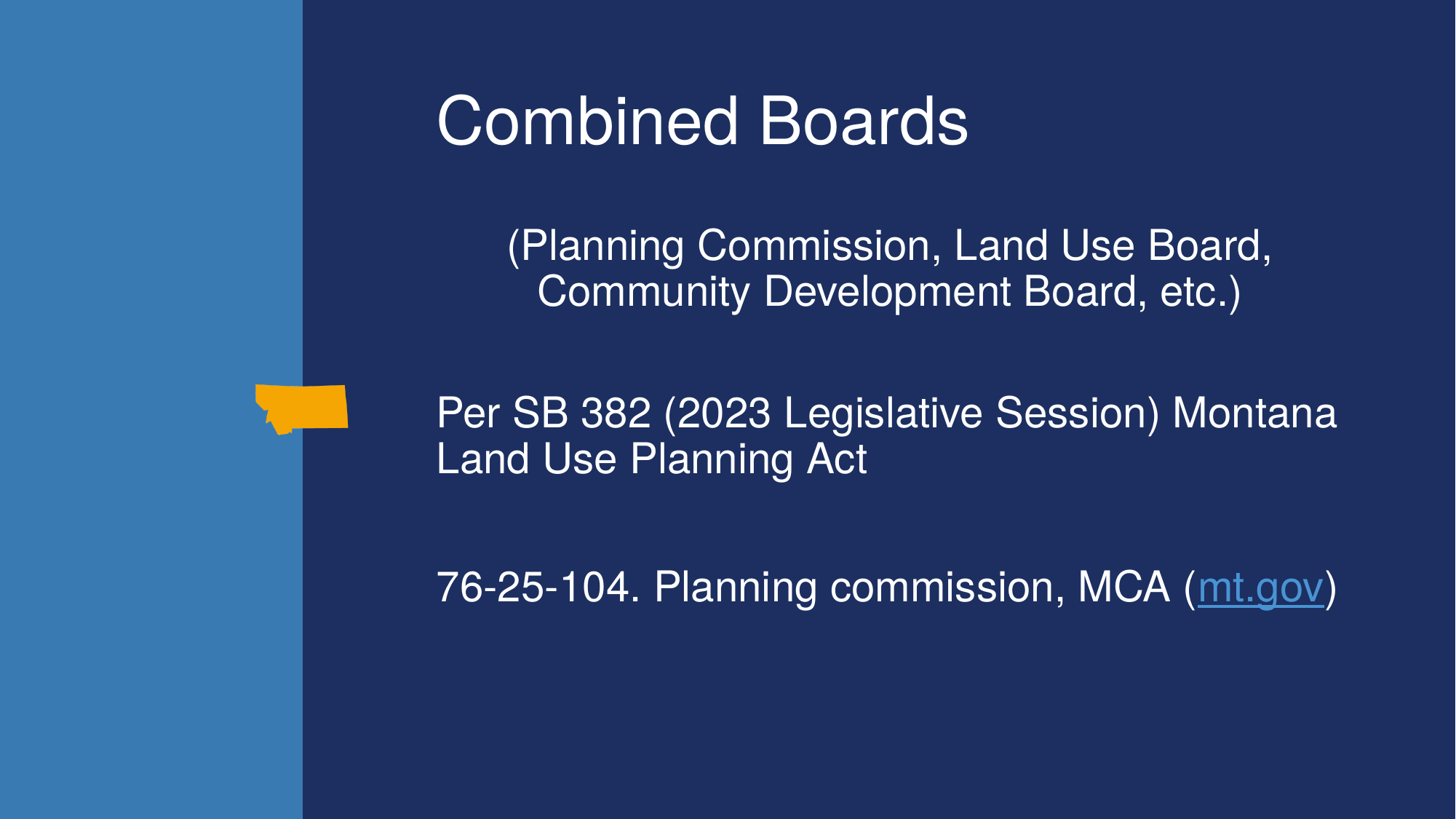

# Combined Boards
(Planning Commission, Land Use Board, Community Development Board, etc.)

Per SB 382 (2023 Legislative Session) Montana Land Use Planning Act

76-25-104. Planning commission, MCA (mt.gov)